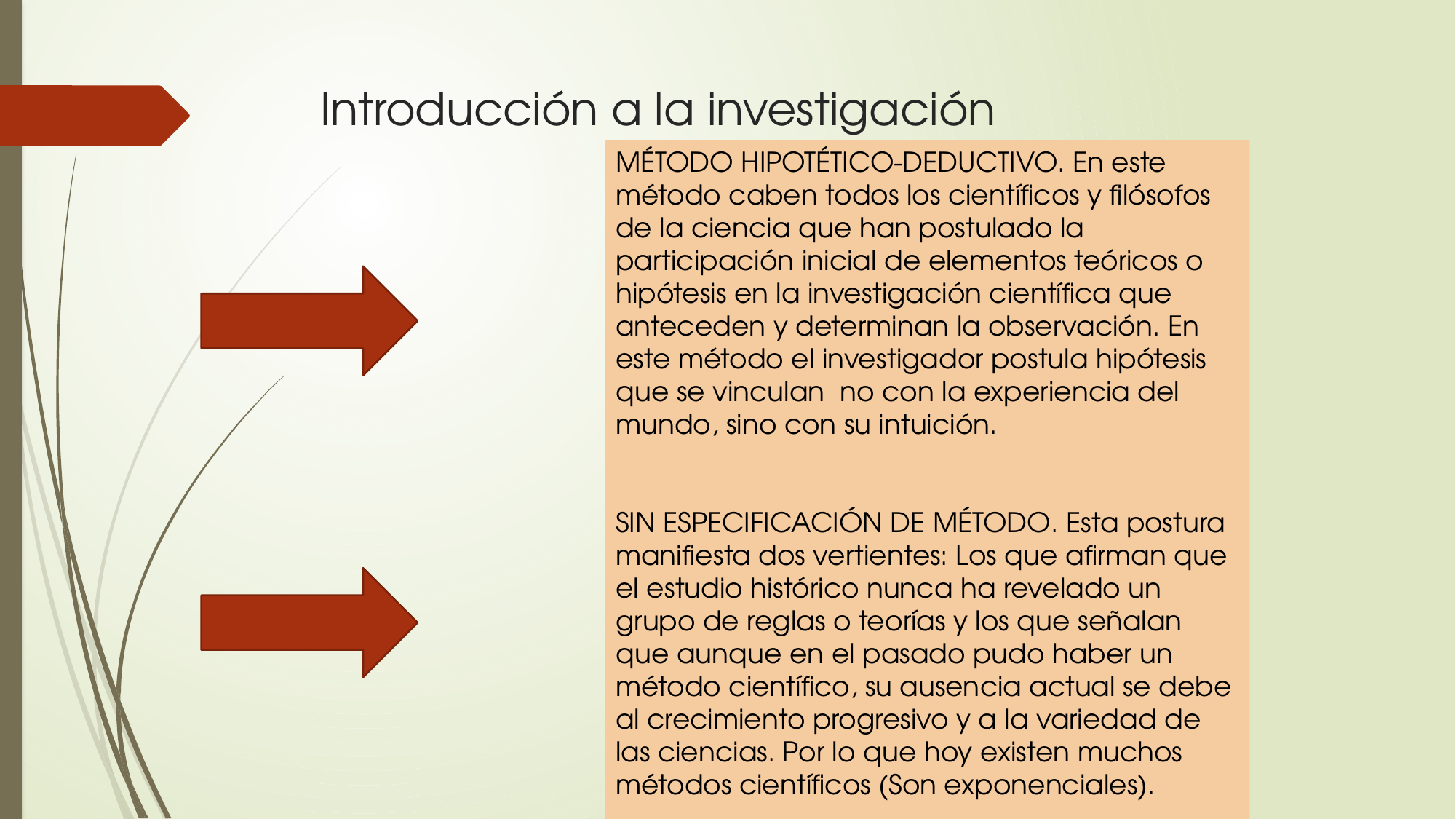

# Introducción a la investigación
MÉTODO HIPOTÉTICO-DEDUCTIVO. En este método caben todos los científicos y filósofos de la ciencia que han postulado la participación inicial de elementos teóricos o hipótesis en la investigación científica que anteceden y determinan la observación. En este método el investigador postula hipótesis que se vinculan  no con la experiencia del mundo, sino con su intuición.

SIN ESPECIFICACIÓN DE MÉTODO. Esta postura manifiesta dos vertientes: Los que afirman que el estudio histórico nunca ha revelado un grupo de reglas o teorías y los que señalan que aunque en el pasado pudo haber un método científico, su ausencia actual se debe al crecimiento progresivo y a la variedad de las ciencias. Por lo que hoy existen muchos métodos científicos (Son exponenciales).